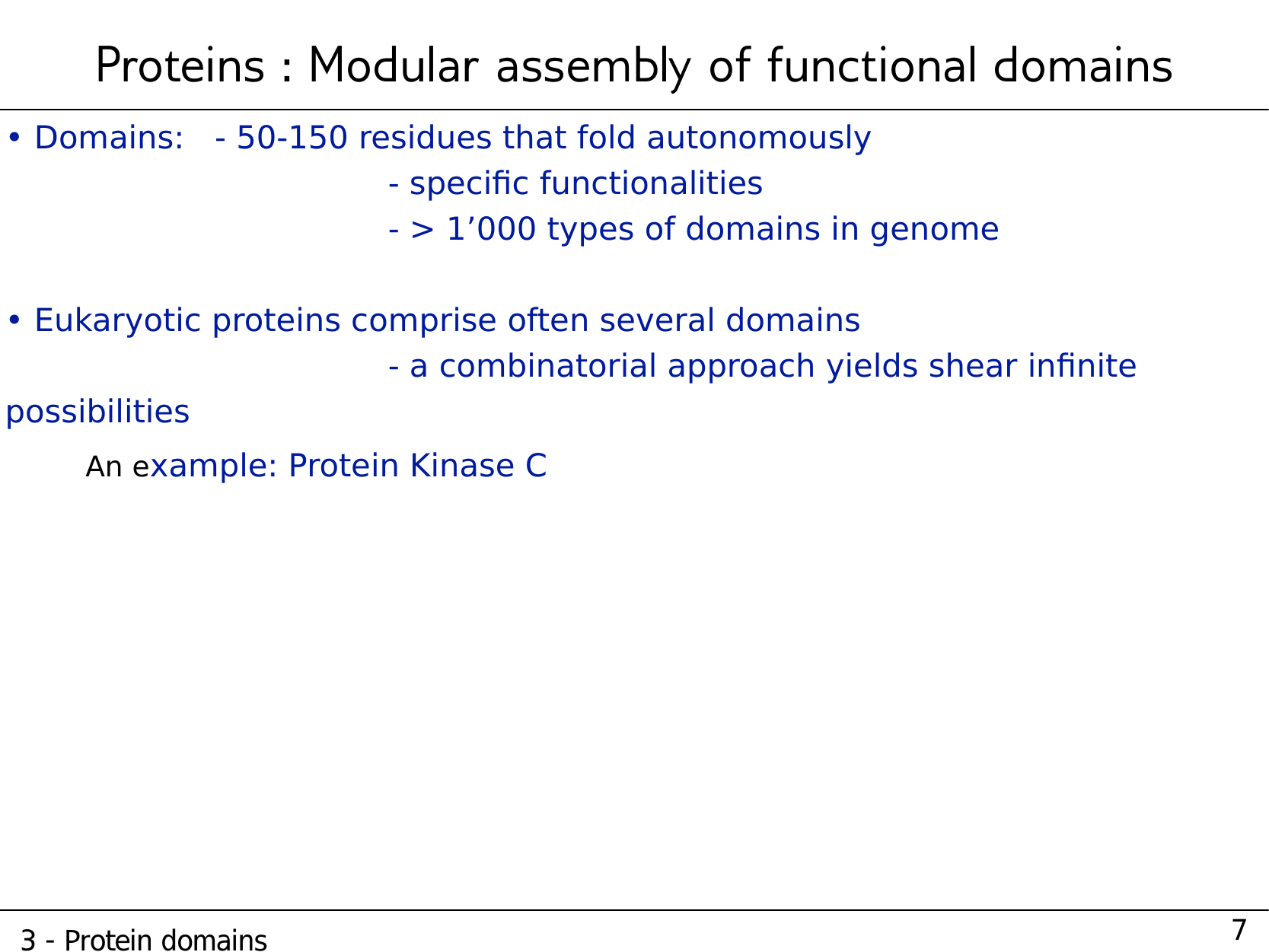

Proteins : Modular assembly of functional domains
• Domains:   - 50-150 residues that fold autonomously
			    - specific functionalities
			    - > 1’000 types of domains in genome

• Eukaryotic proteins comprise often several domains
			    - a combinatorial approach yields shear infinite possibilities

An example: Protein Kinase C
7
3 - Protein domains			      		 										          p